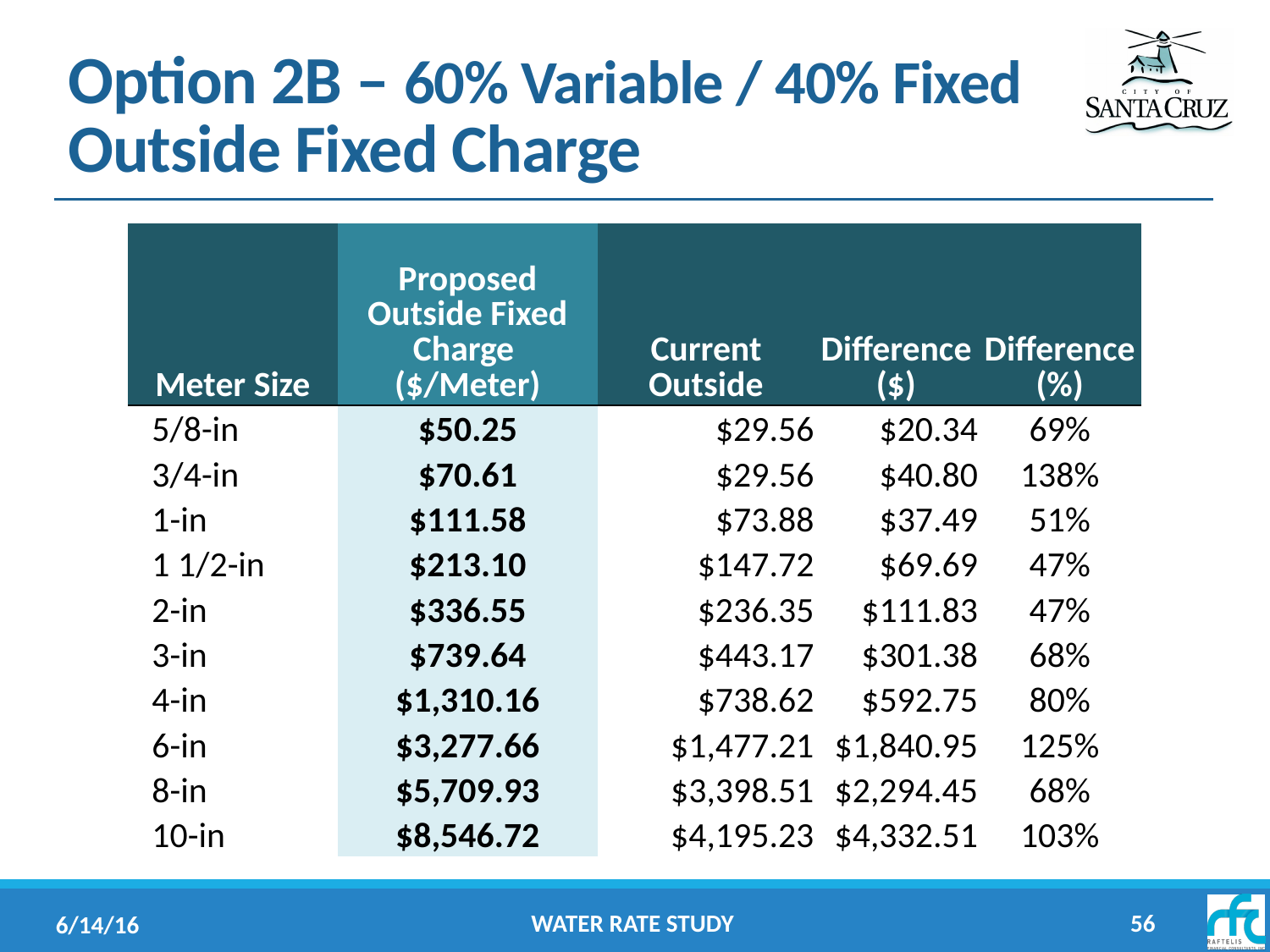

# Option 2B – 60% Variable / 40% Fixed Outside Fixed Charge
| Meter Size | Proposed Outside Fixed Charge ($/Meter) | Current Outside | Difference ($) | Difference (%) |
| --- | --- | --- | --- | --- |
| 5/8-in | $50.25 | $29.56 | $20.34 | 69% |
| 3/4-in | $70.61 | $29.56 | $40.80 | 138% |
| 1-in | $111.58 | $73.88 | $37.49 | 51% |
| 1 1/2-in | $213.10 | $147.72 | $69.69 | 47% |
| 2-in | $336.55 | $236.35 | $111.83 | 47% |
| 3-in | $739.64 | $443.17 | $301.38 | 68% |
| 4-in | $1,310.16 | $738.62 | $592.75 | 80% |
| 6-in | $3,277.66 | $1,477.21 | $1,840.95 | 125% |
| 8-in | $5,709.93 | $3,398.51 | $2,294.45 | 68% |
| 10-in | $8,546.72 | $4,195.23 | $4,332.51 | 103% |
Water Rate Study
56
6/14/16